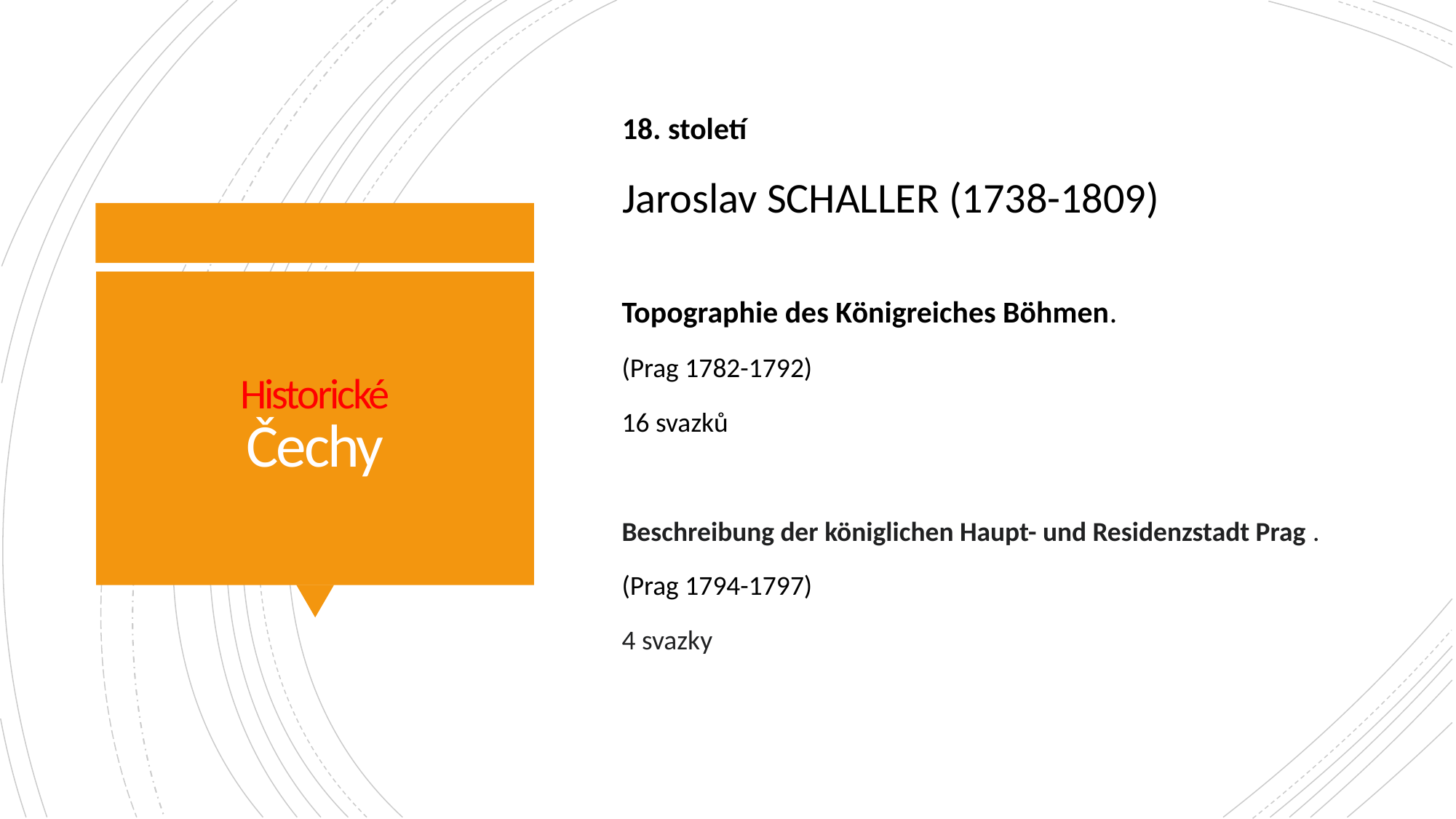

18. století
Jaroslav Schaller (1738-1809)

# Historické Čechy
Topographie des Königreiches Böhmen.
(Prag 1782-1792)
16 svazků

Beschreibung der königlichen Haupt- und Residenzstadt Prag .
(Prag 1794-1797)
4 svazky